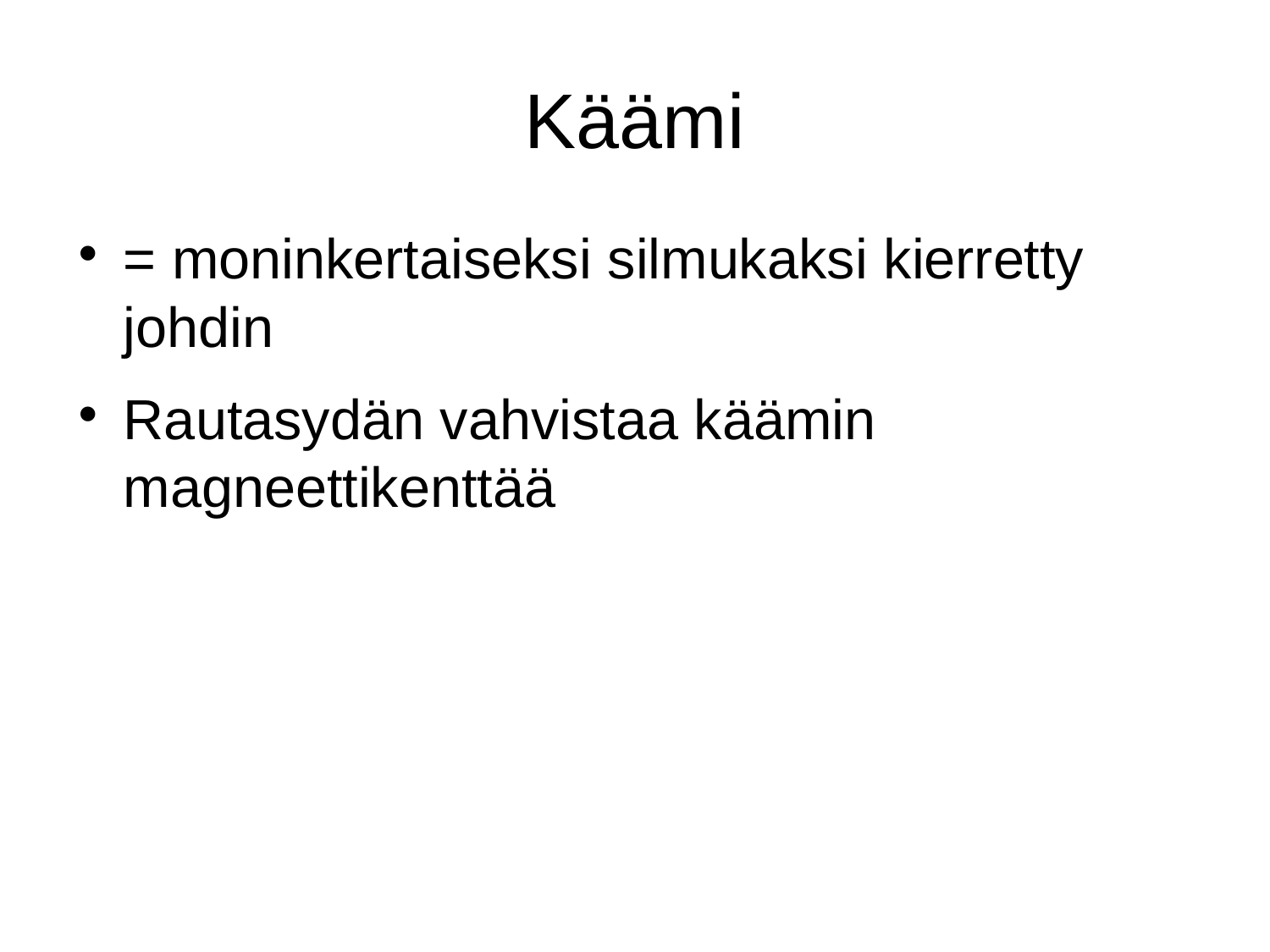

Käämi
= moninkertaiseksi silmukaksi kierretty johdin
Rautasydän vahvistaa käämin magneettikenttää